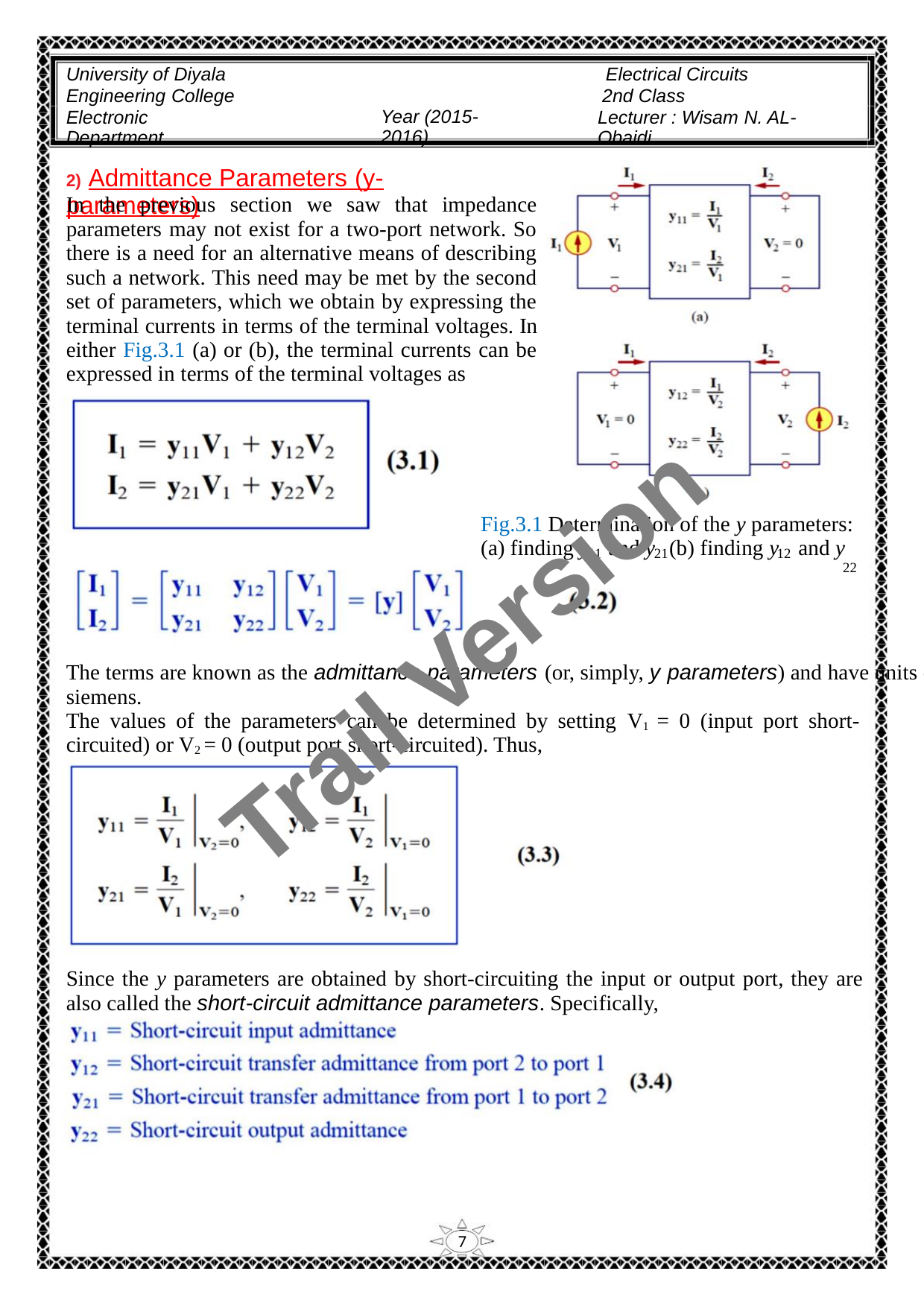

University of Diyala
Engineering College
Electronic Department
Electrical Circuits
2nd Class
Lecturer : Wisam N. AL-Obaidi
Year (2015-2016)
2) Admittance Parameters (y-parameters)
In the previous section we saw that impedance
parameters may not exist for a two-port network. So
there is a need for an alternative means of describing
such a network. This need may be met by the second
set of parameters, which we obtain by expressing the
terminal currents in terms of the terminal voltages. In
either Fig.3.1 (a) or (b), the terminal currents can be
expressed in terms of the terminal voltages as
Fig.3.1 Determination of the y parameters:
(a) finding y and y (b) finding y and y
22
11
21
12
Trail Version
Trail Version
Trail Version
Trail Version
Trail Version
Trail Version
Trail Version
Trail Version
Trail Version
Trail Version
Trail Version
Trail Version
Trail Version
The terms are known as the admittance parameters (or, simply, y parameters) and have units of
siemens.
The values of the parameters can be determined by setting V1 = 0 (input port short-
circuited) or V2 = 0 (output port short-circuited). Thus,
Since the y parameters are obtained by short-circuiting the input or output port, they are
also called the short-circuit admittance parameters. Specifically,
7